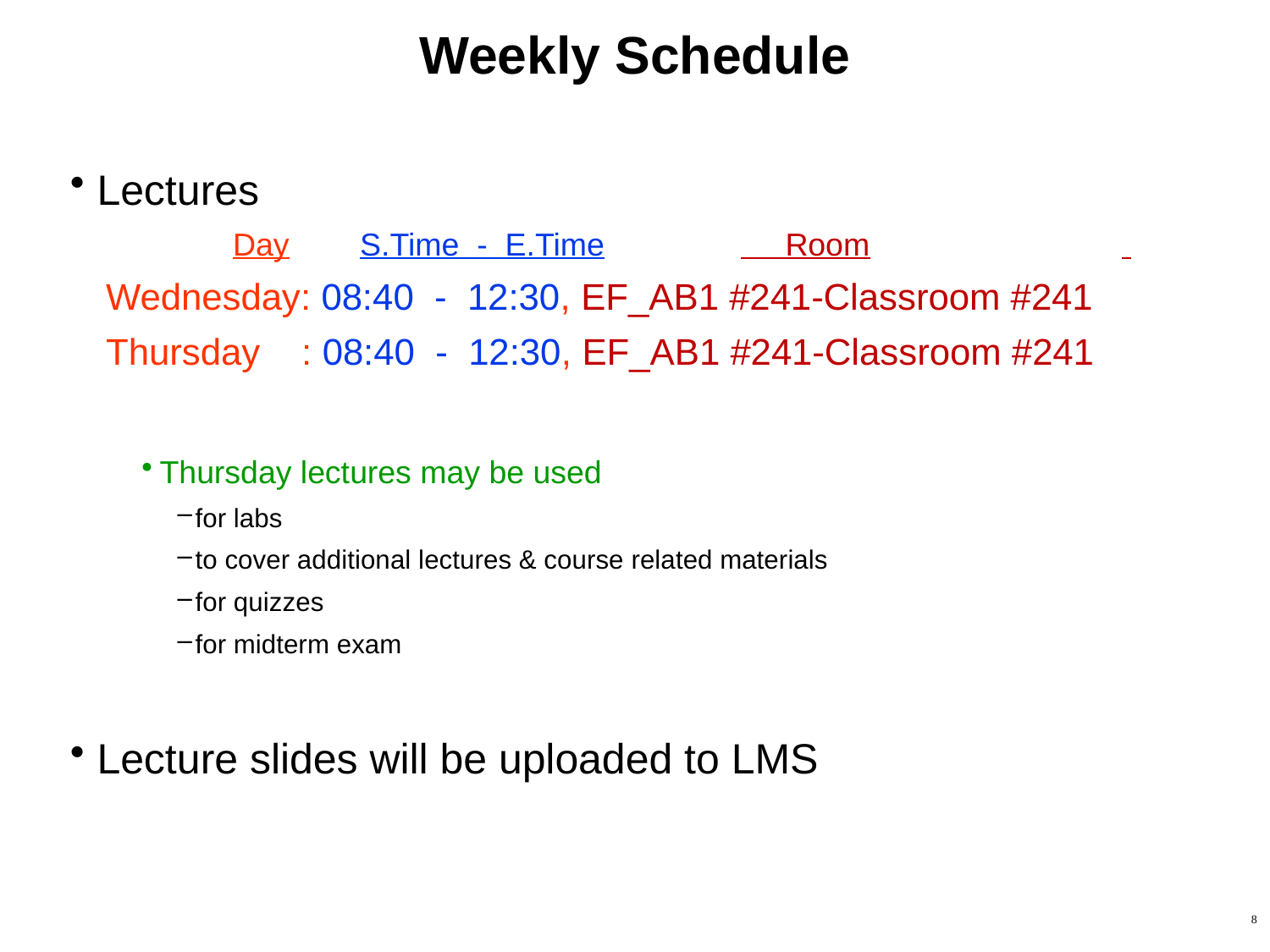

# Weekly Schedule
Lectures
	Day	S.Time  -  E.Time		     Room
Wednesday: 08:40  -  12:30, EF_AB1 #241-Classroom #241
Thursday    : 08:40  -  12:30, EF_AB1 #241-Classroom #241

Thursday lectures may be used
for labs
to cover additional lectures & course related materials
for quizzes
for midterm exam

Lecture slides will be uploaded to LMS

8